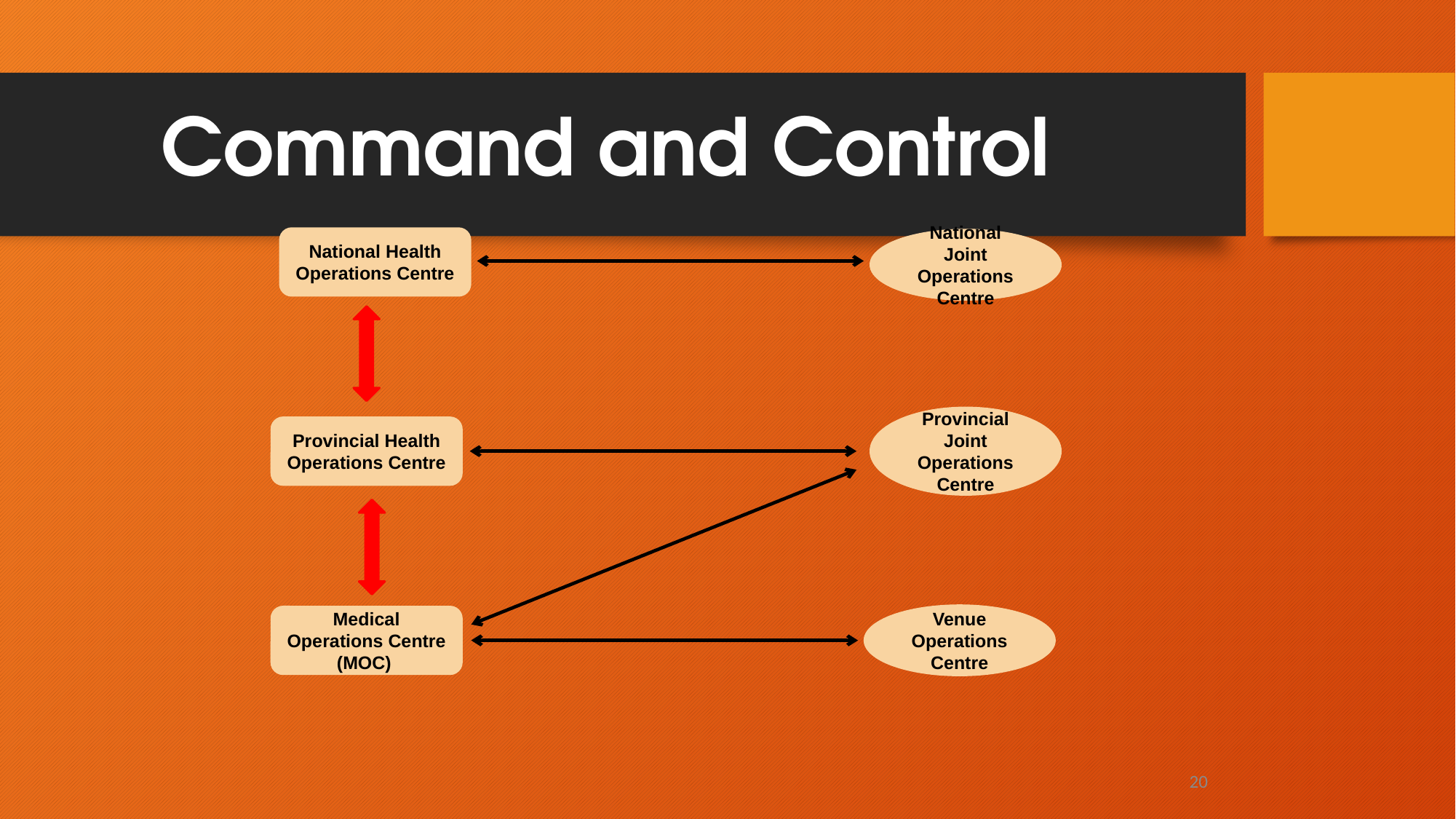

# Command and Control
National Health Operations Centre
National Joint Operations Centre

Provincial Joint Operations Centre
Provincial Health Operations Centre

Venue Operations Centre
Medical Operations Centre (MOC)

20